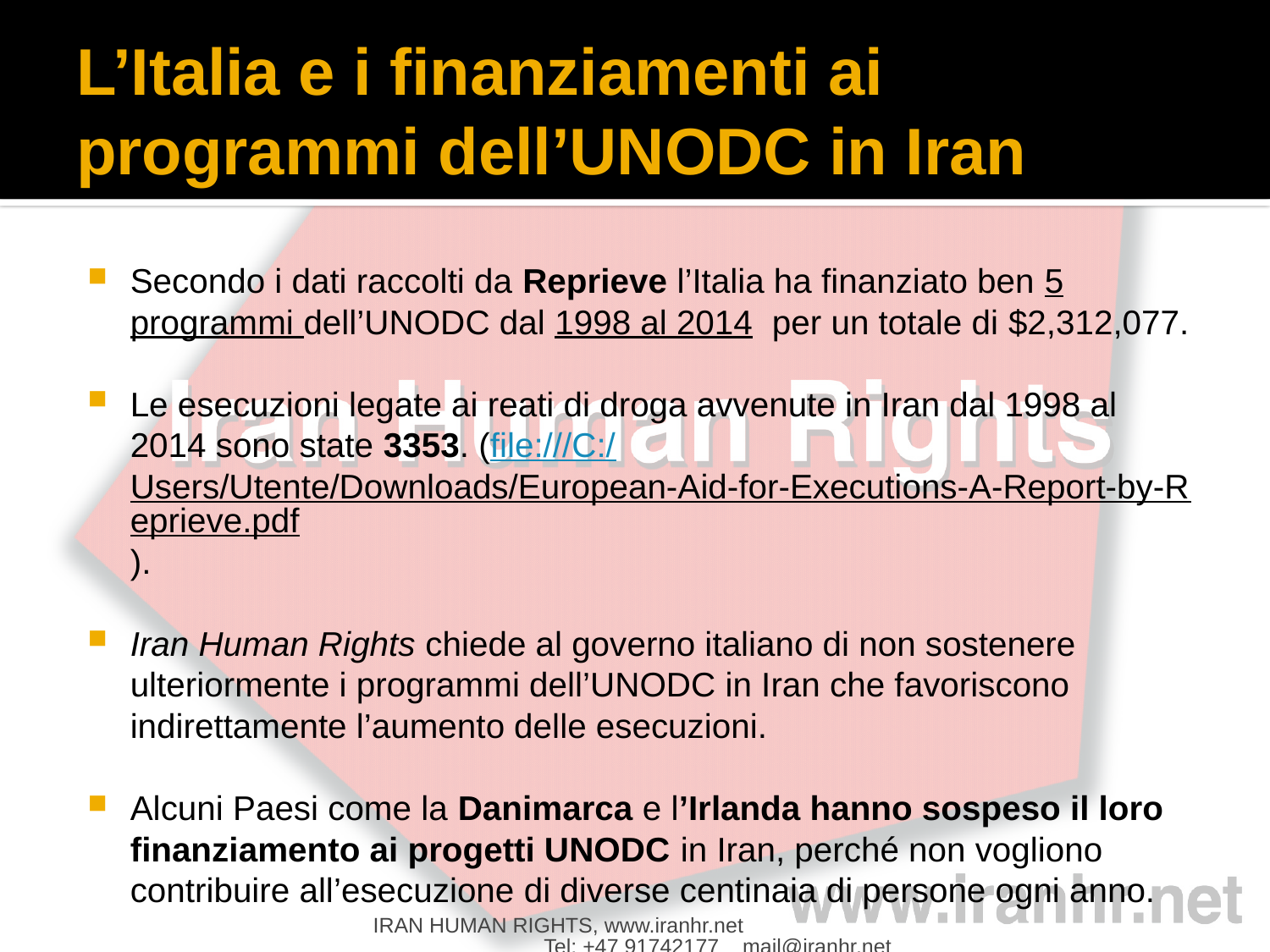

# L’Italia e i finanziamenti ai programmi dell’UNODC in Iran
Secondo i dati raccolti da Reprieve l’Italia ha finanziato ben 5 programmi dell’UNODC dal 1998 al 2014  per un totale di $2,312,077.

Le esecuzioni legate ai reati di droga avvenute in Iran dal 1998 al 2014 sono state 3353. (file:///C:/Users/Utente/Downloads/European-Aid-for-Executions-A-Report-by-Reprieve.pdf).

Iran Human Rights chiede al governo italiano di non sostenere ulteriormente i programmi dell’UNODC in Iran che favoriscono indirettamente l’aumento delle esecuzioni.

Alcuni Paesi come la Danimarca e l’Irlanda hanno sospeso il loro finanziamento ai progetti UNODC in Iran, perché non vogliono contribuire all’esecuzione di diverse centinaia di persone ogni anno.

IRAN HUMAN RIGHTS, www.iranhr.net                                                                                             Tel: +47 91742177    mail@iranhr.net